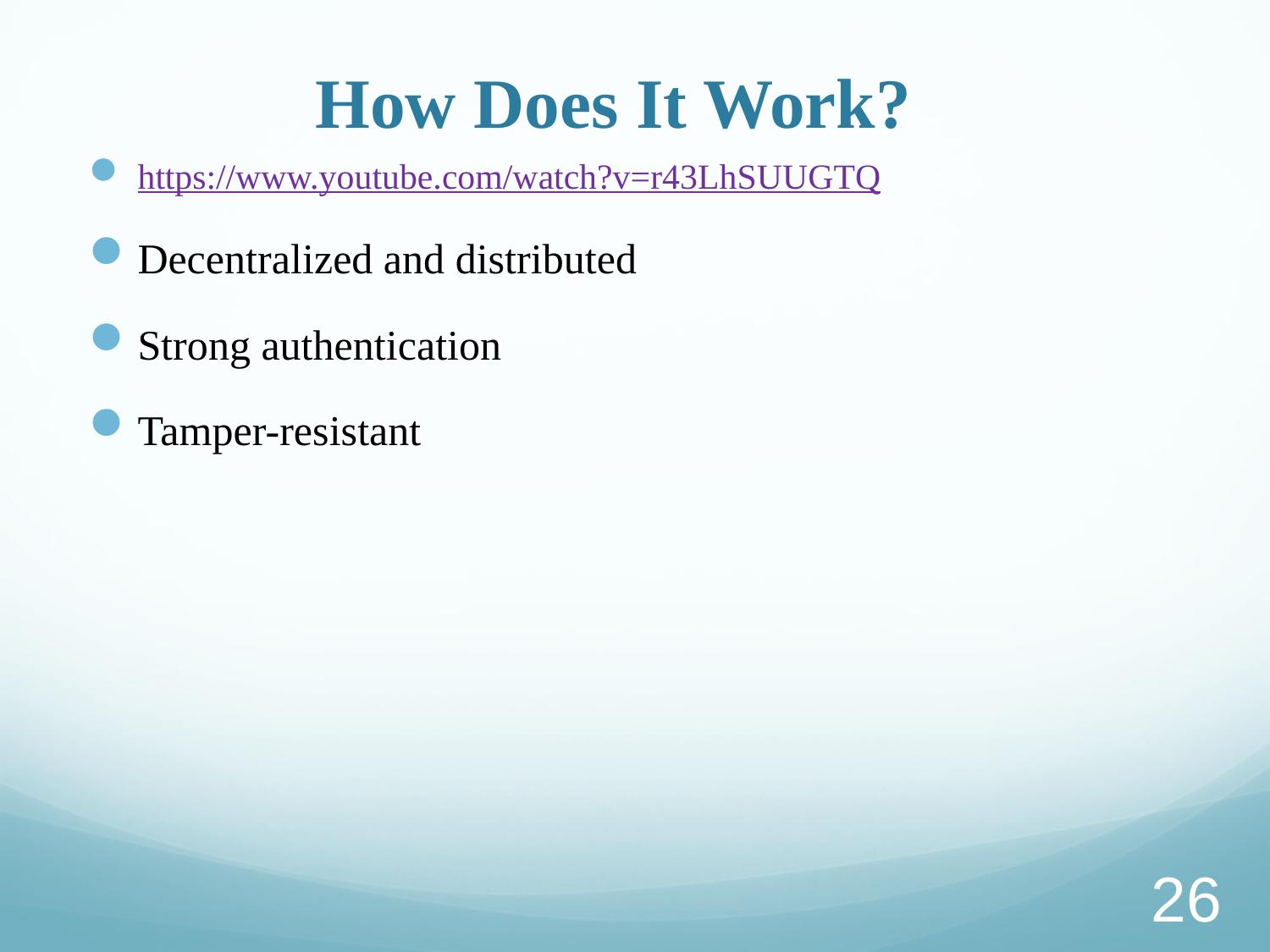

# How Does It Work?
https://www.youtube.com/watch?v=r43LhSUUGTQ
Decentralized and distributed
Strong authentication
Tamper-resistant

26